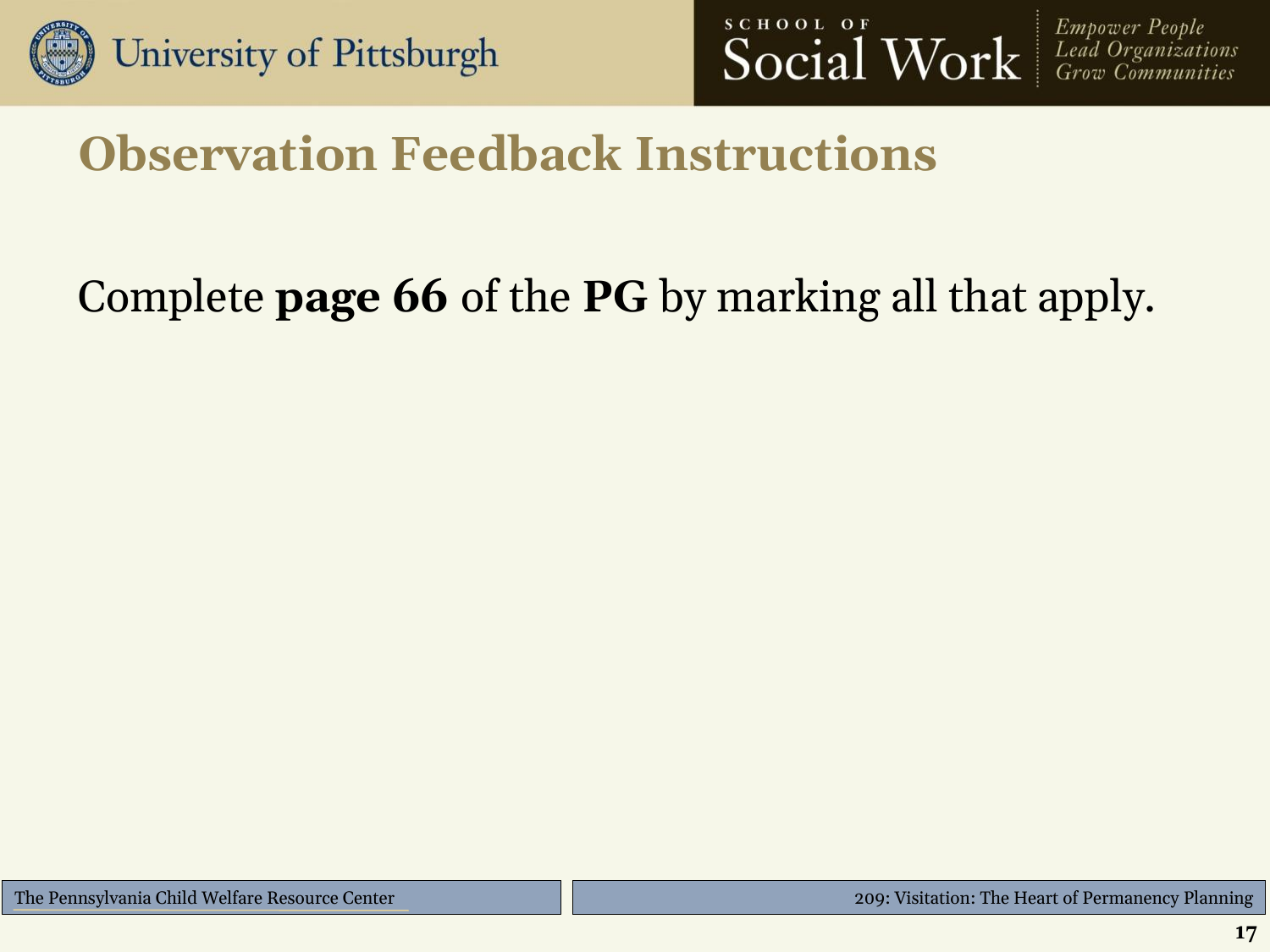

# Observation Feedback Instructions

Complete page 66 of the PG by marking all that apply.
17